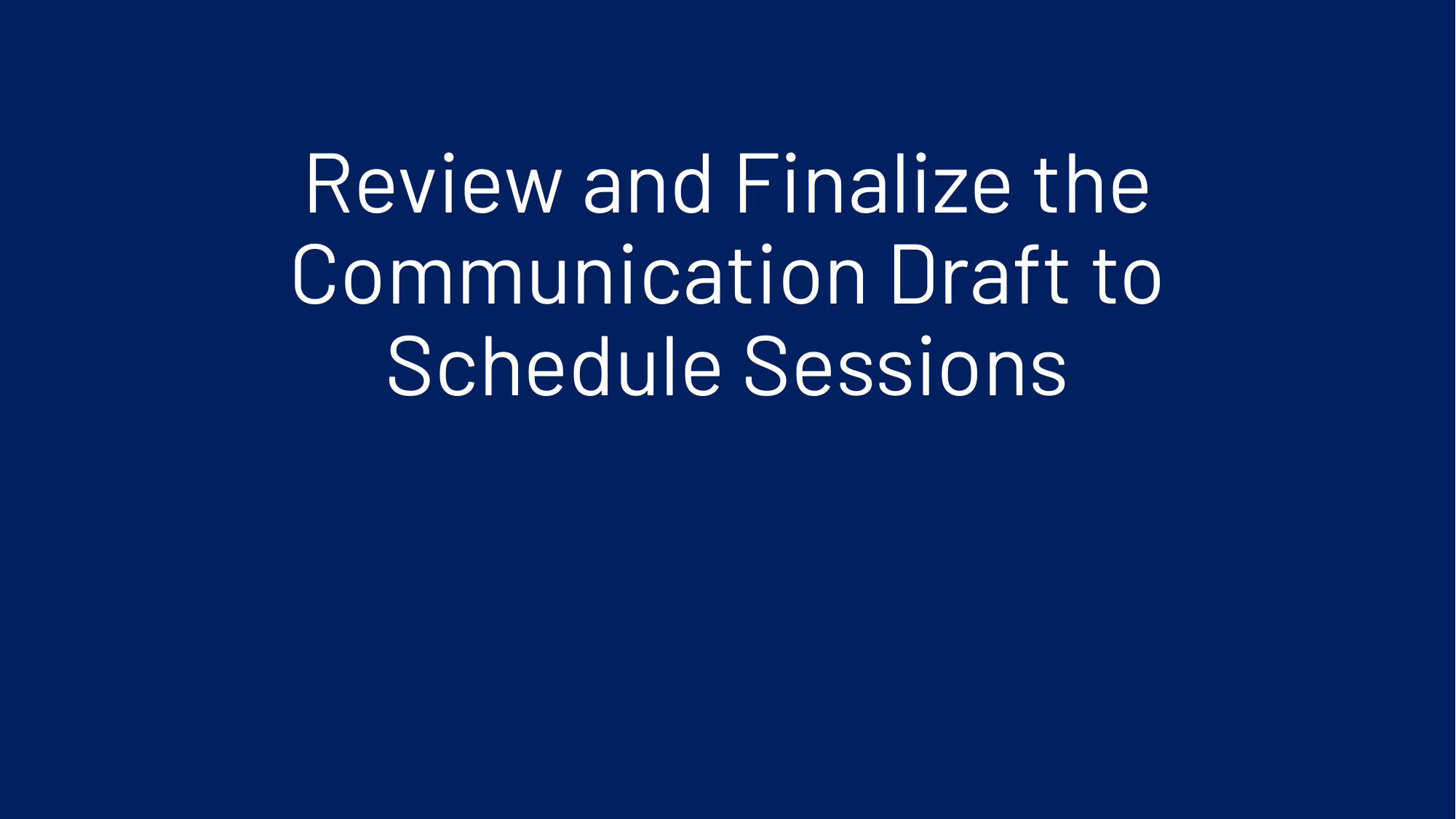

# Review and Finalize the Communication Draft to Schedule Sessions